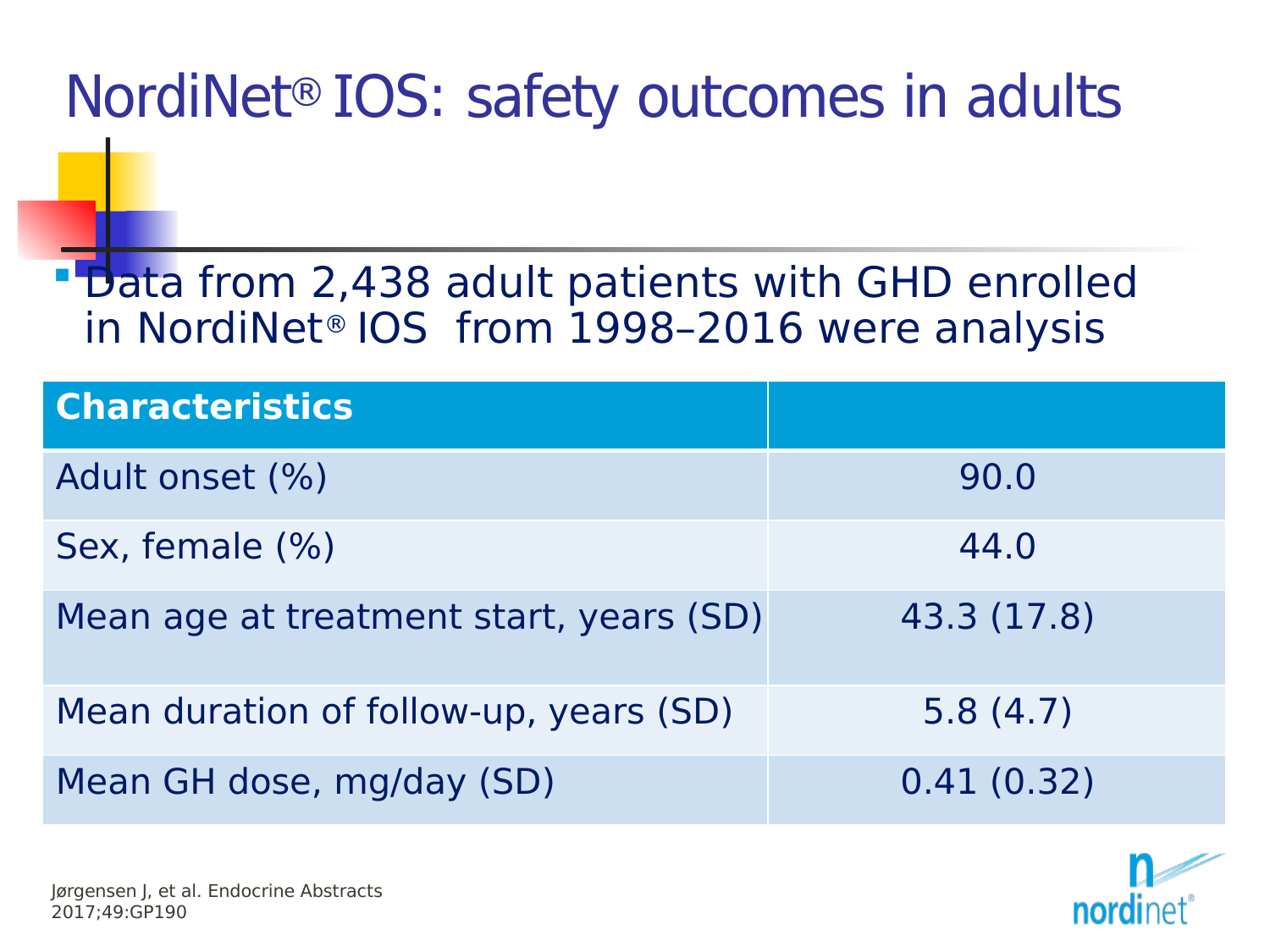

# NordiNet® IOS: safety outcomes in adults
Data from 2,438 adult patients with GHD enrolled in NordiNet® IOS  from 1998–2016 were analysis
| Characteristics |  |
| --- | --- |
| Adult onset (%) | 90.0 |
| Sex, female (%) | 44.0 |
| Mean age at treatment start, years (SD) | 43.3 (17.8) |
| Mean duration of follow-up, years (SD) | 5.8 (4.7) |
| Mean GH dose, mg/day (SD) | 0.41 (0.32) |

Jørgensen J, et al. Endocrine Abstracts 2017;49:GP190